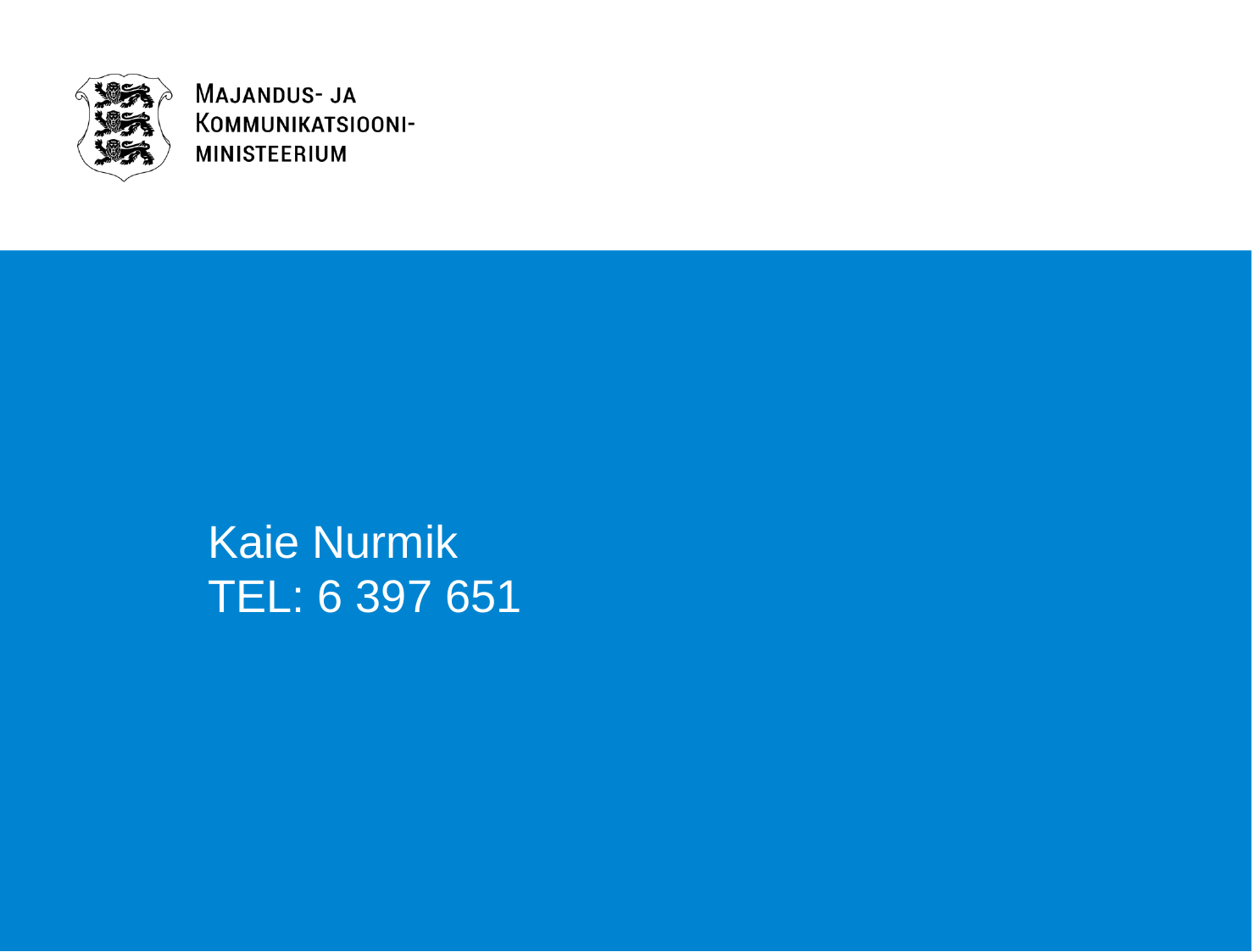

#
Kaie Nurmik
TEL: 6 397 651